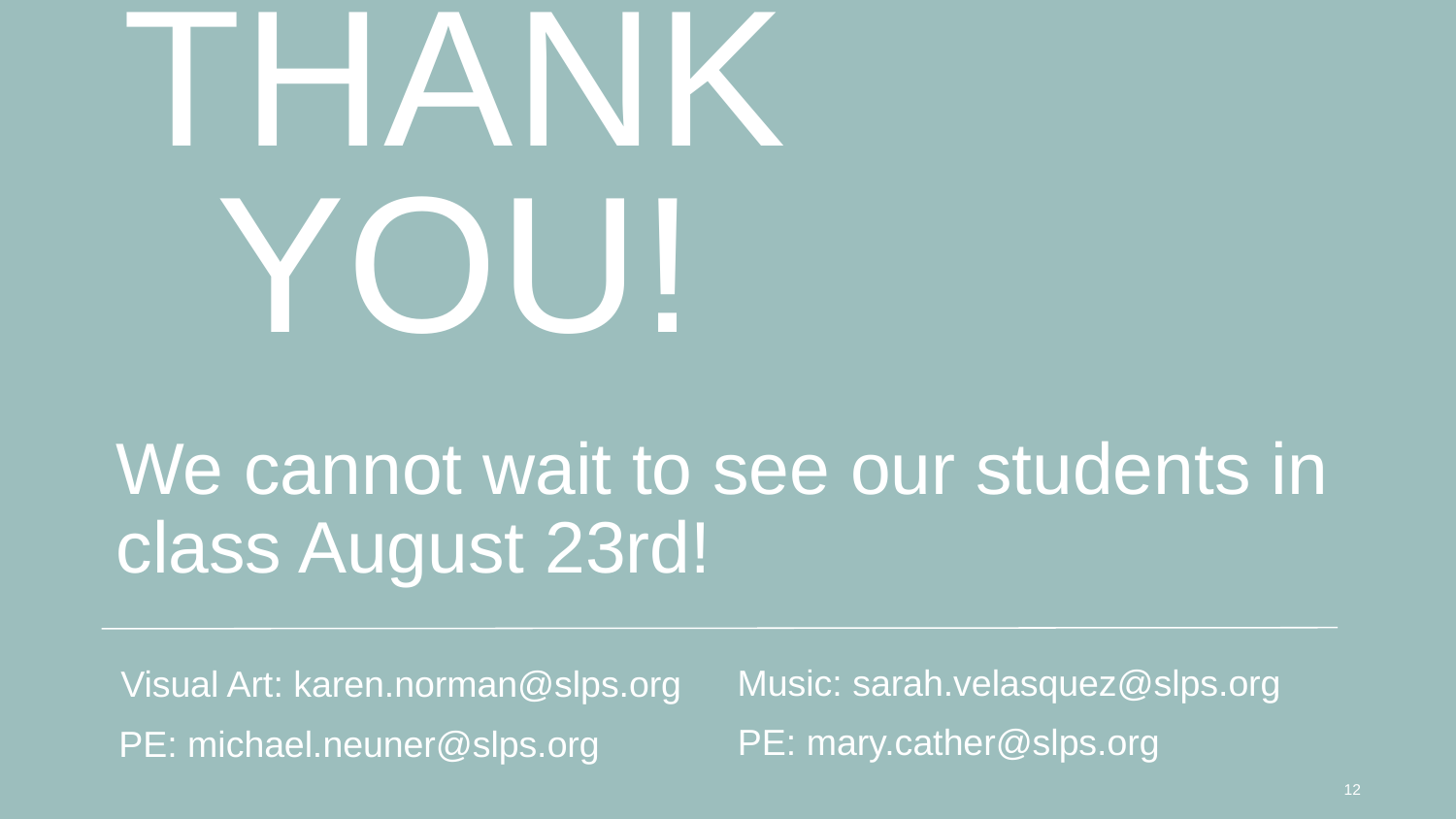

Thank you!
We cannot wait to see our students in class August 23rd!
Music: sarah.velasquez@slps.org
Visual Art: karen.norman@slps.org
PE: mary.cather@slps.org
PE: michael.neuner@slps.org
12